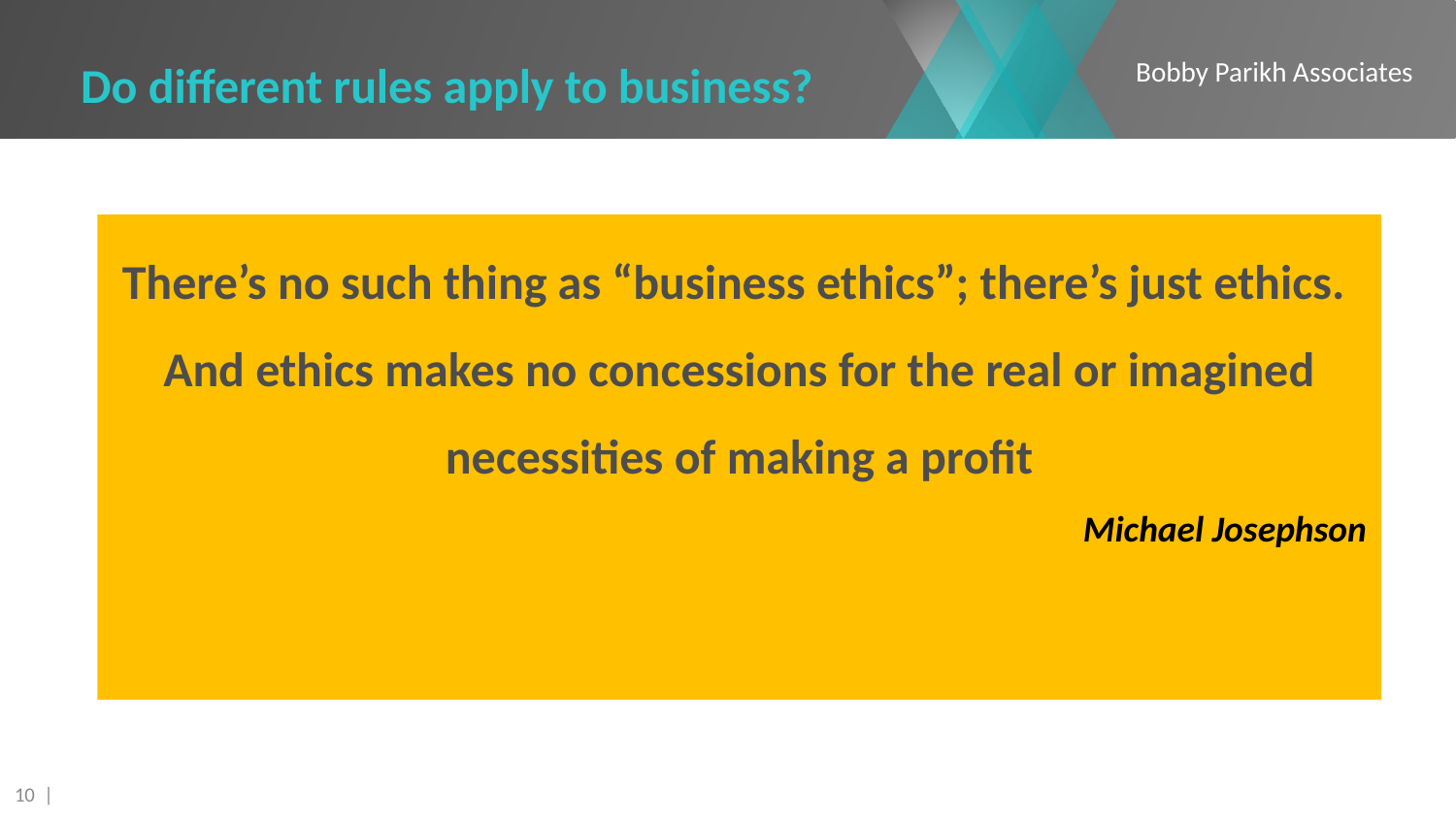

# Do different rules apply to business?
There’s no such thing as “business ethics”; there’s just ethics.  And ethics makes no concessions for the real or imagined necessities of making a profit
Michael Josephson
10  |